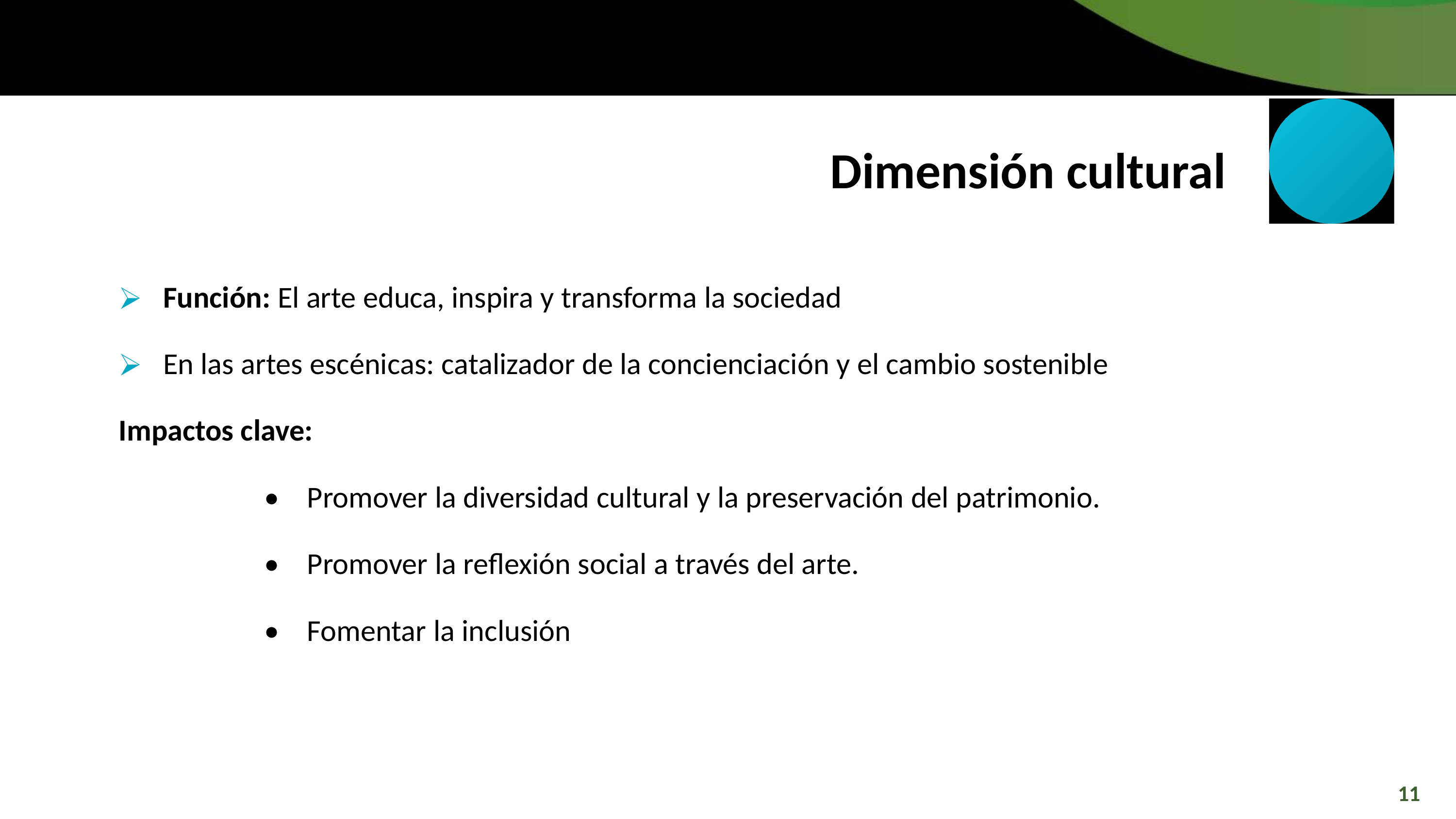

Dimensión cultural

Función: El arte educa, inspira y transforma la sociedad
En las artes escénicas: catalizador de la concienciación y el cambio sostenible
Impactos clave:
		•    Promover la diversidad cultural y la preservación del patrimonio.
		•    Promover la reflexión social a través del arte.
		•    Fomentar la inclusión
11